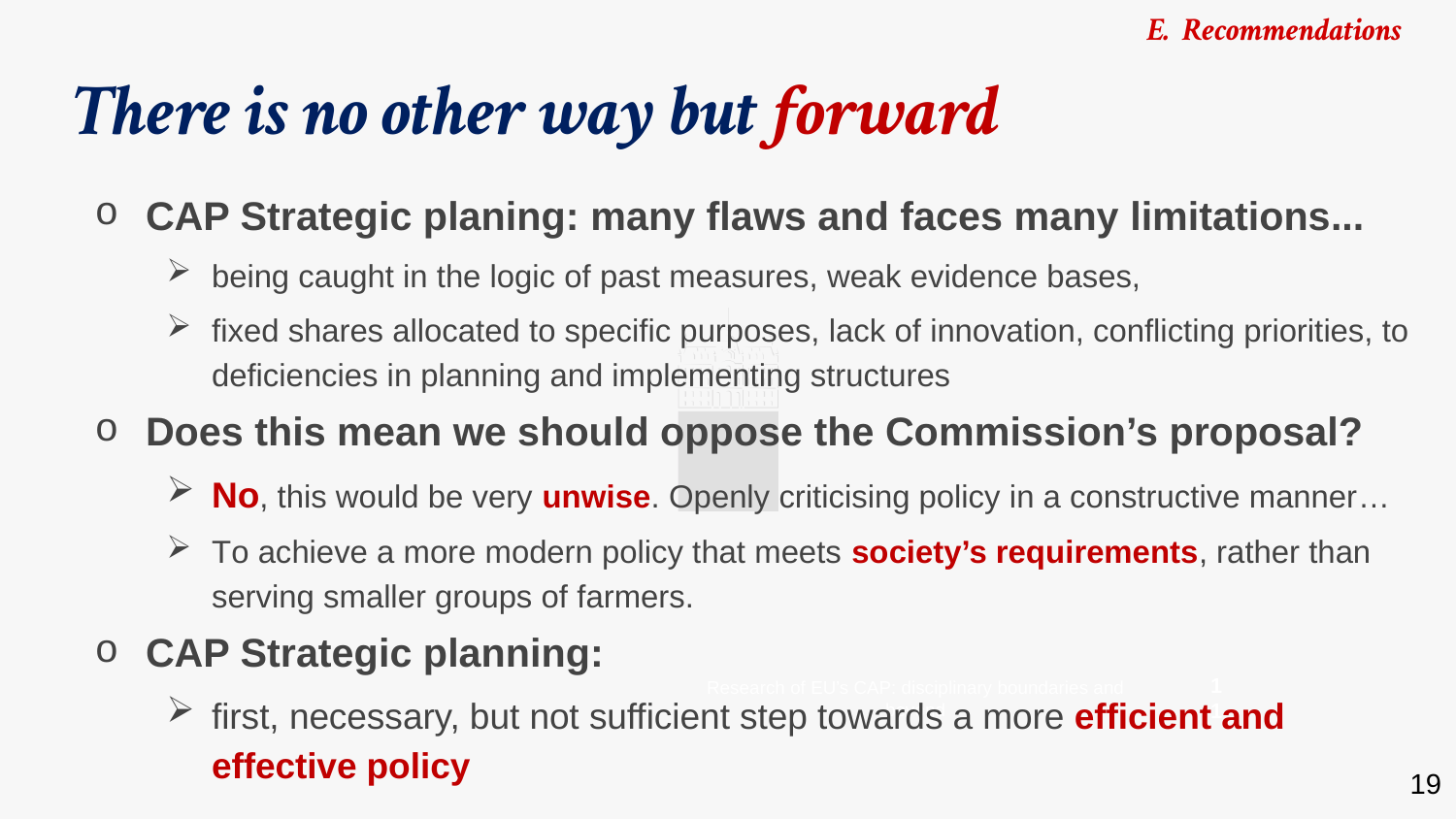

E.  Recommendations
# There is no other way but forward
CAP Strategic planing: many flaws and faces many limitations...
being caught in the logic of past measures, weak evidence bases,
fixed shares allocated to specific purposes, lack of innovation, conflicting priorities, to deficiencies in planning and implementing structures
Does this mean we should oppose the Commission’s proposal?
No, this would be very unwise. Openly criticising policy in a constructive manner…
To achieve a more modern policy that meets society’s requirements, rather than serving smaller groups of farmers.
CAP Strategic planning:
first, necessary, but not sufficient step towards a more efficient and effective policy

11
Research of EU’s CAP: disciplinary boundaries and beyond
19